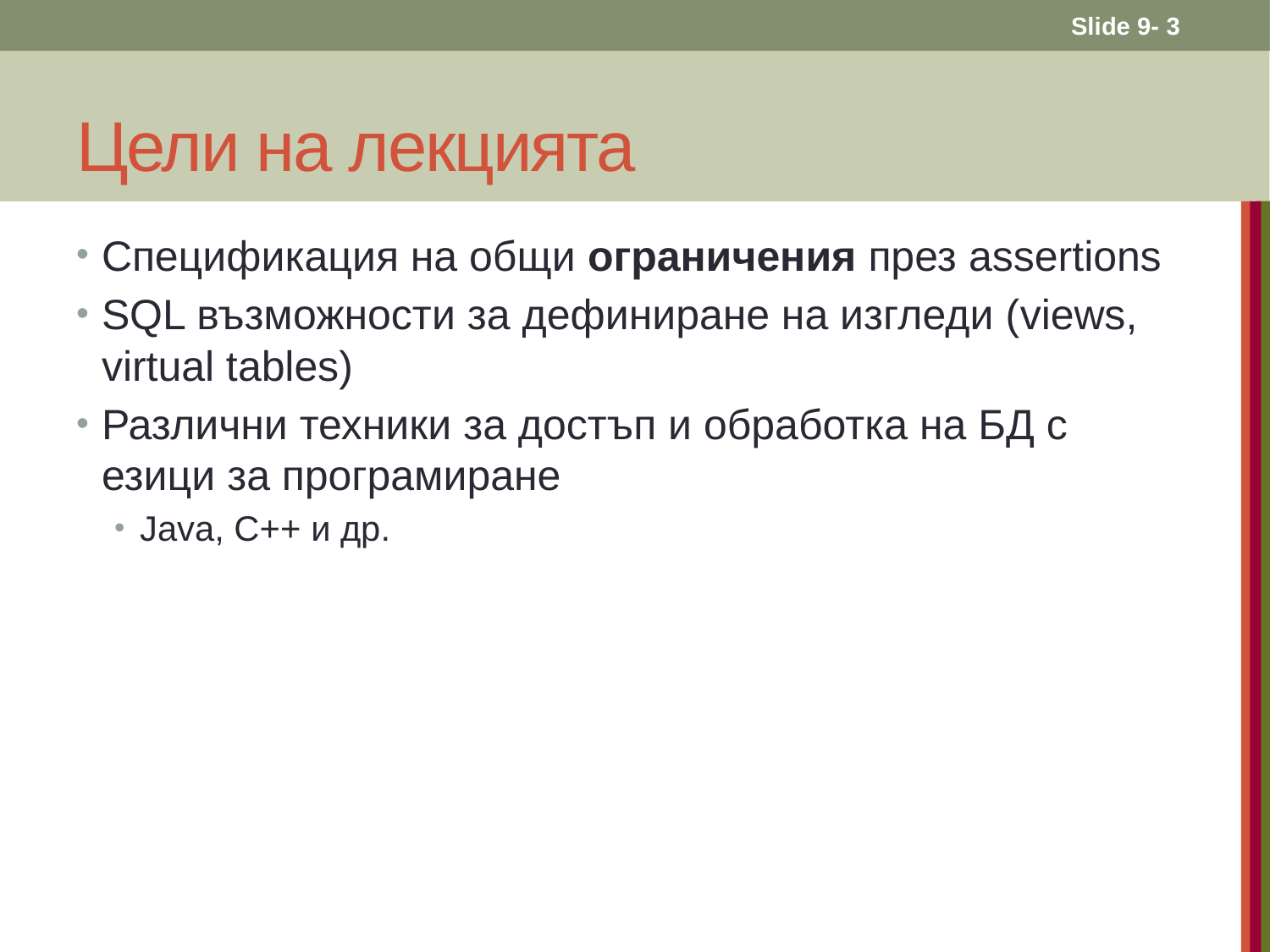

Slide 9- 3
# Цели на лекцията
Спецификация на общи ограничения през assertions
SQL възможности за дефиниране на изгледи (views, virtual tables)
Различни техники за достъп и обработка на БД с езици за програмиране
Java, C++ и др.